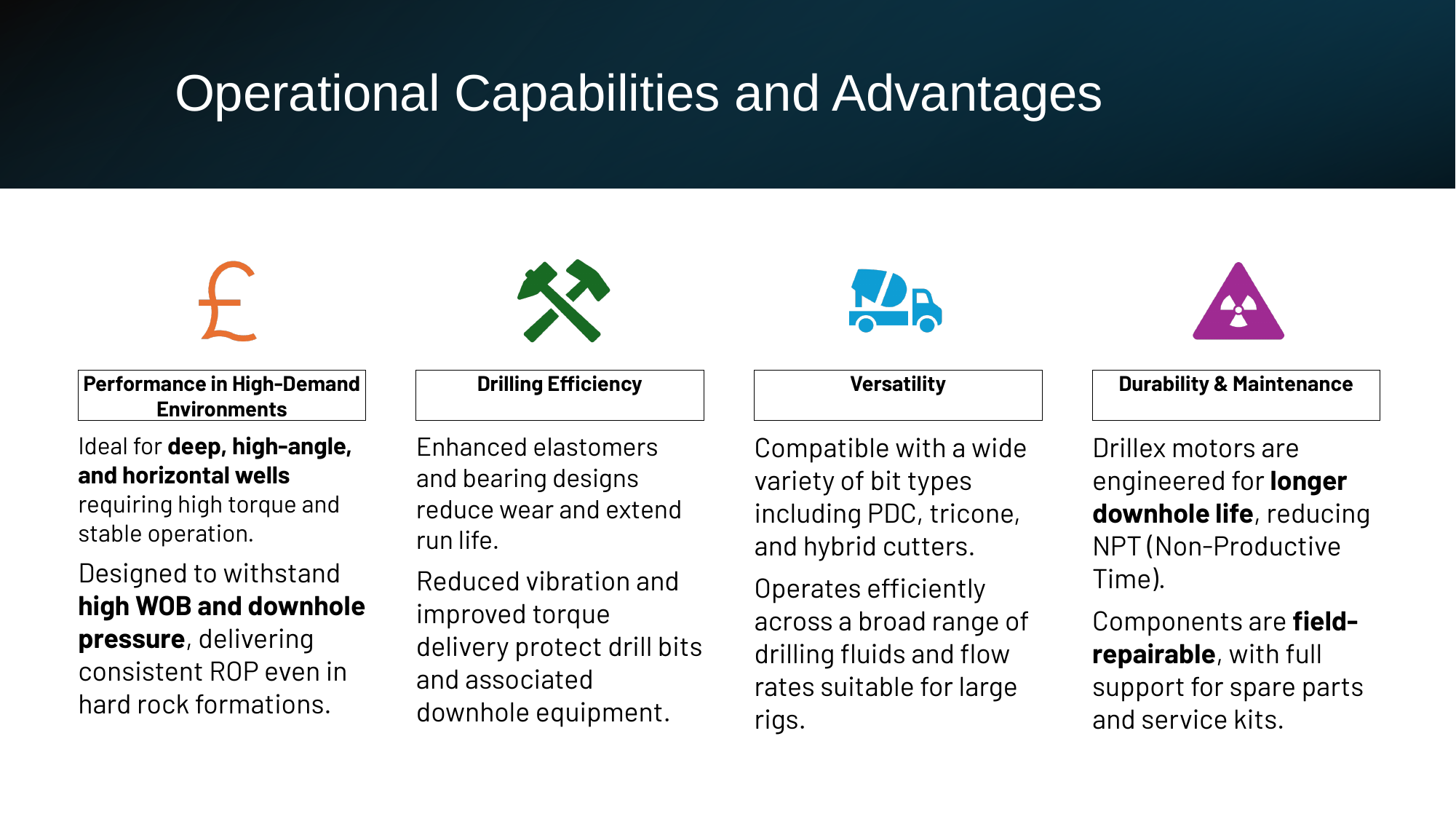

# Operational Capabilities and Advantages
Performance in High-Demand Environments
Ideal for deep, high-angle, and horizontal wells requiring high torque and stable operation.
Designed to withstand high WOB and downhole pressure, delivering consistent ROP even in hard rock formations.
Drilling Efficiency
Enhanced elastomers and bearing designs reduce wear and extend run life.
Reduced vibration and improved torque delivery protect drill bits and associated downhole equipment.
Versatility
Compatible with a wide variety of bit types including PDC, tricone, and hybrid cutters.
Operates efficiently across a broad range of drilling fluids and flow rates suitable for large rigs.
Durability & Maintenance
Drillex motors are engineered for longer downhole life, reducing NPT (Non-Productive Time).
Components are field-repairable, with full support for spare parts and service kits.